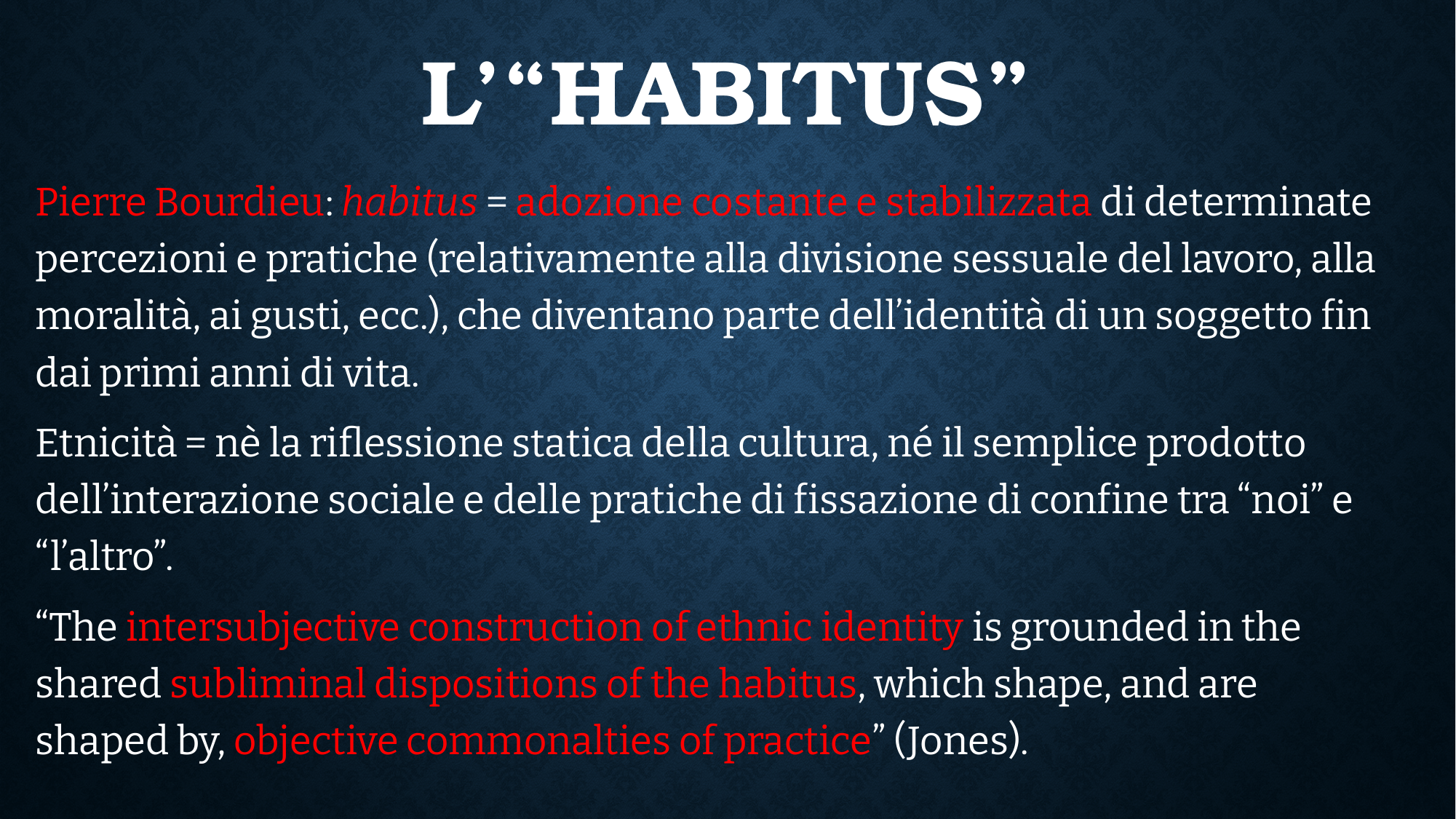

# L’“Habitus”
Pierre Bourdieu: habitus = adozione costante e stabilizzata di determinate percezioni e pratiche (relativamente alla divisione sessuale del lavoro, alla moralità, ai gusti, ecc.), che diventano parte dell’identità di un soggetto fin dai primi anni di vita.
Etnicità = nè la riflessione statica della cultura, né il semplice prodotto dell’interazione sociale e delle pratiche di fissazione di confine tra “noi” e “l’altro”.
“The intersubjective construction of ethnic identity is grounded in the shared subliminal dispositions of the habitus, which shape, and are shaped by, objective commonalties of practice” (Jones).